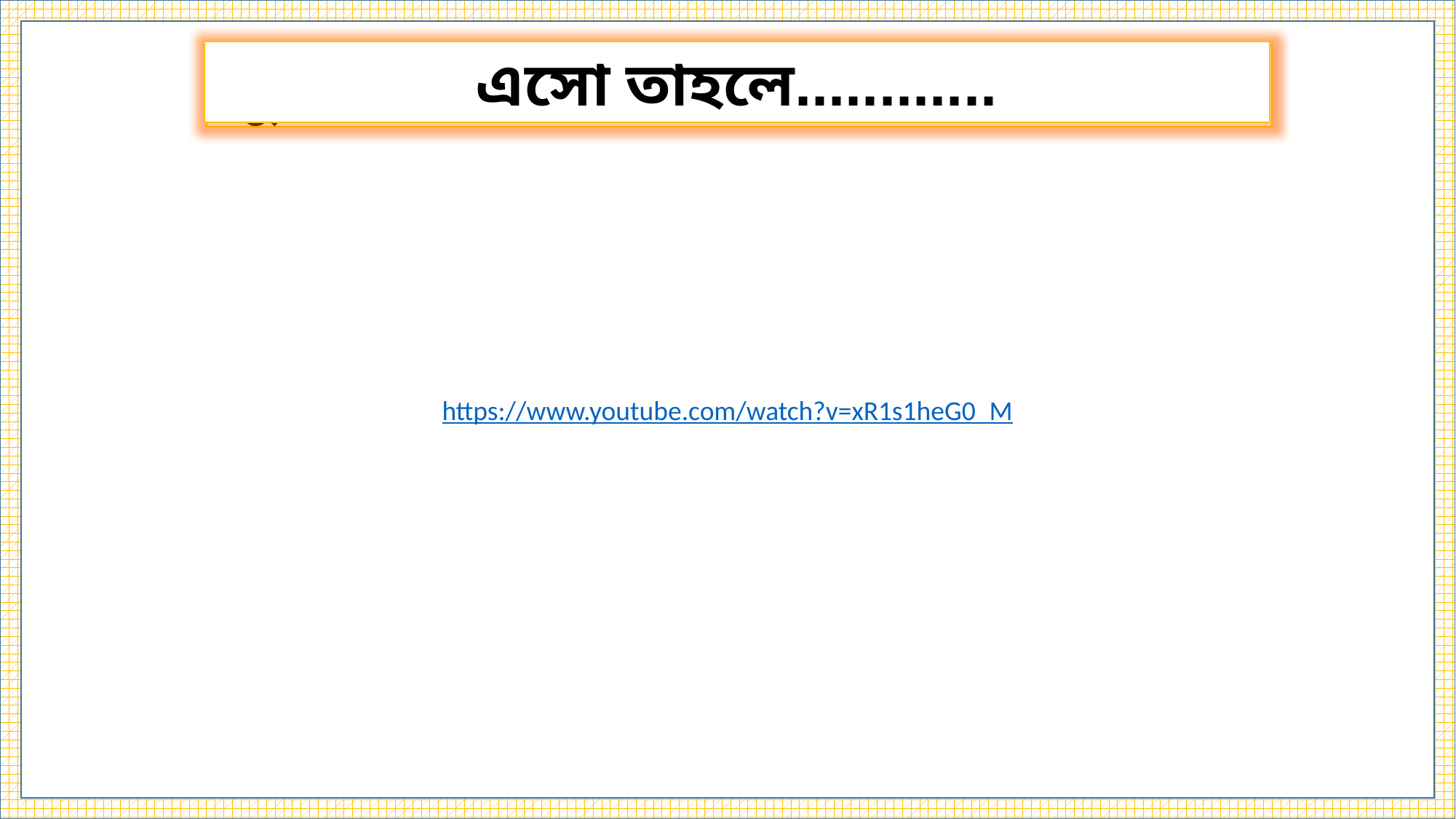

এসো তাহলে............
সুরের তালে ছড়াটি শুনতে চাও তোমরা?
https://www.youtube.com/watch?v=xR1s1heG0_M